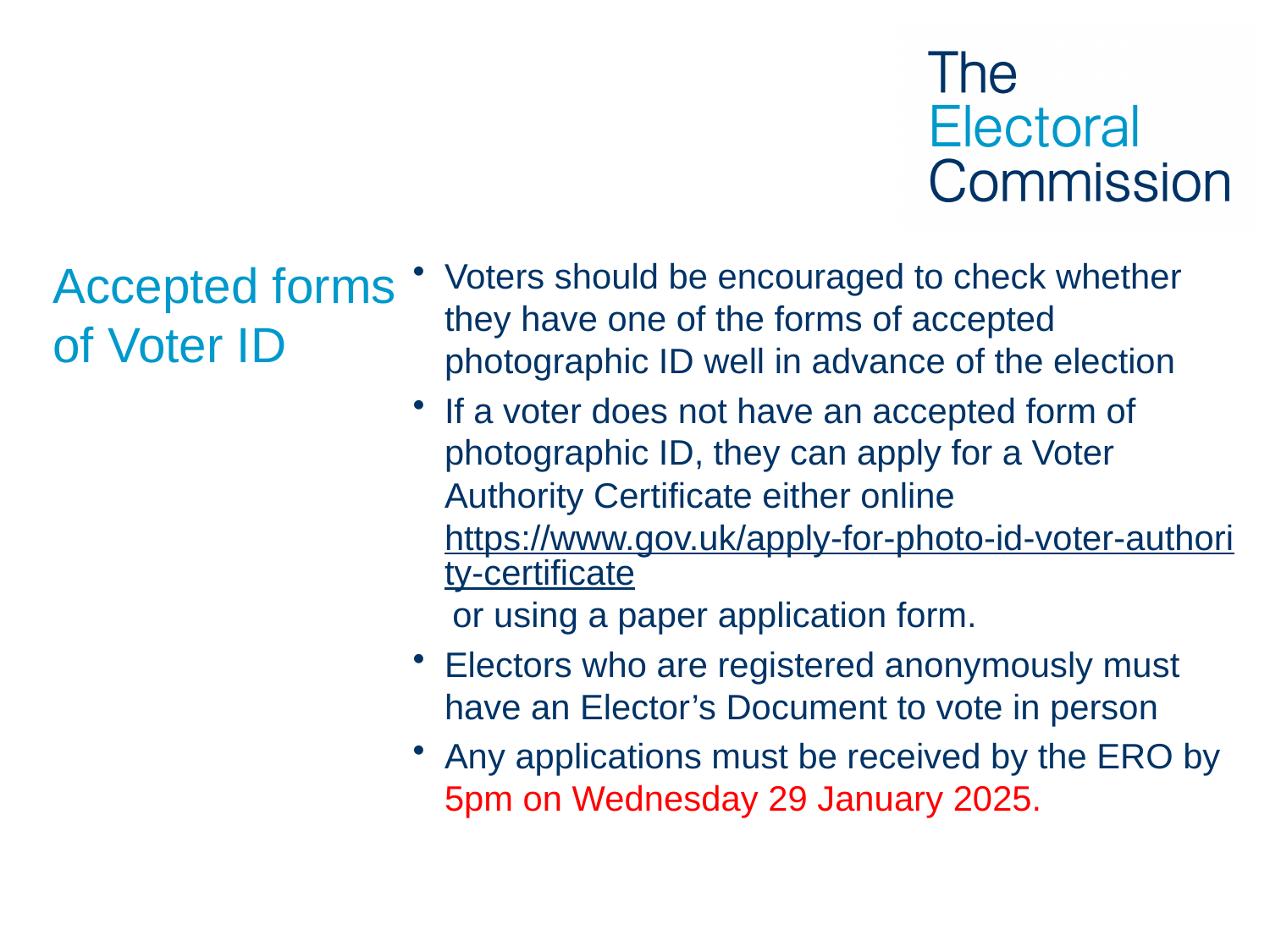

# Accepted forms of Voter ID
Voters should be encouraged to check whether they have one of the forms of accepted photographic ID well in advance of the election
If a voter does not have an accepted form of photographic ID, they can apply for a Voter Authority Certificate either online https://www.gov.uk/apply-for-photo-id-voter-authority-certificate or using a paper application form.
Electors who are registered anonymously must have an Elector’s Document to vote in person
Any applications must be received by the ERO by 5pm on Wednesday 29 January 2025.